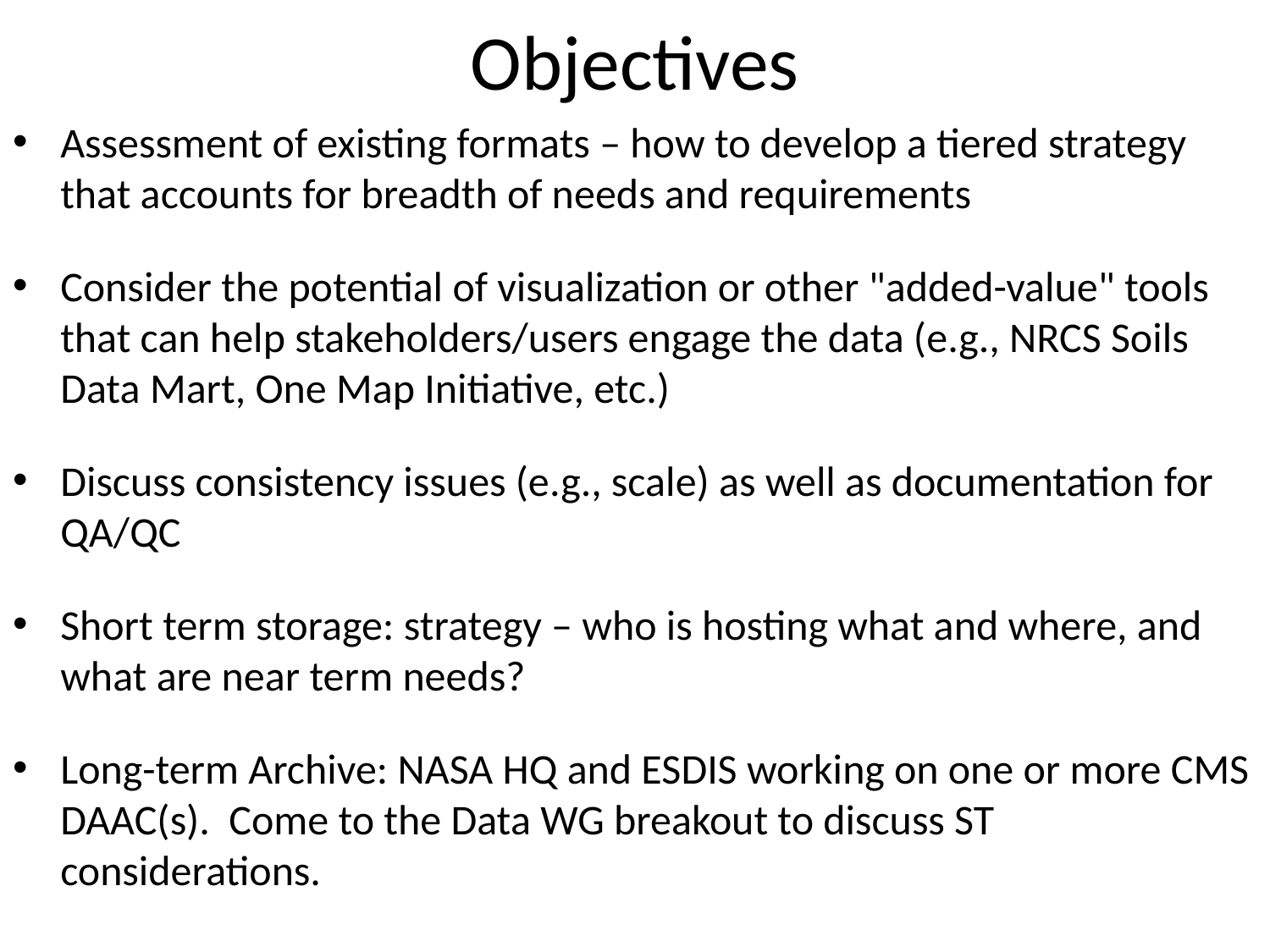

# Objectives
Assessment of existing formats – how to develop a tiered strategy that accounts for breadth of needs and requirements

Consider the potential of visualization or other "added-value" tools that can help stakeholders/users engage the data (e.g., NRCS Soils Data Mart, One Map Initiative, etc.)

Discuss consistency issues (e.g., scale) as well as documentation for QA/QC

Short term storage: strategy – who is hosting what and where, and what are near term needs?

Long-term Archive: NASA HQ and ESDIS working on one or more CMS DAAC(s).  Come to the Data WG breakout to discuss ST considerations.